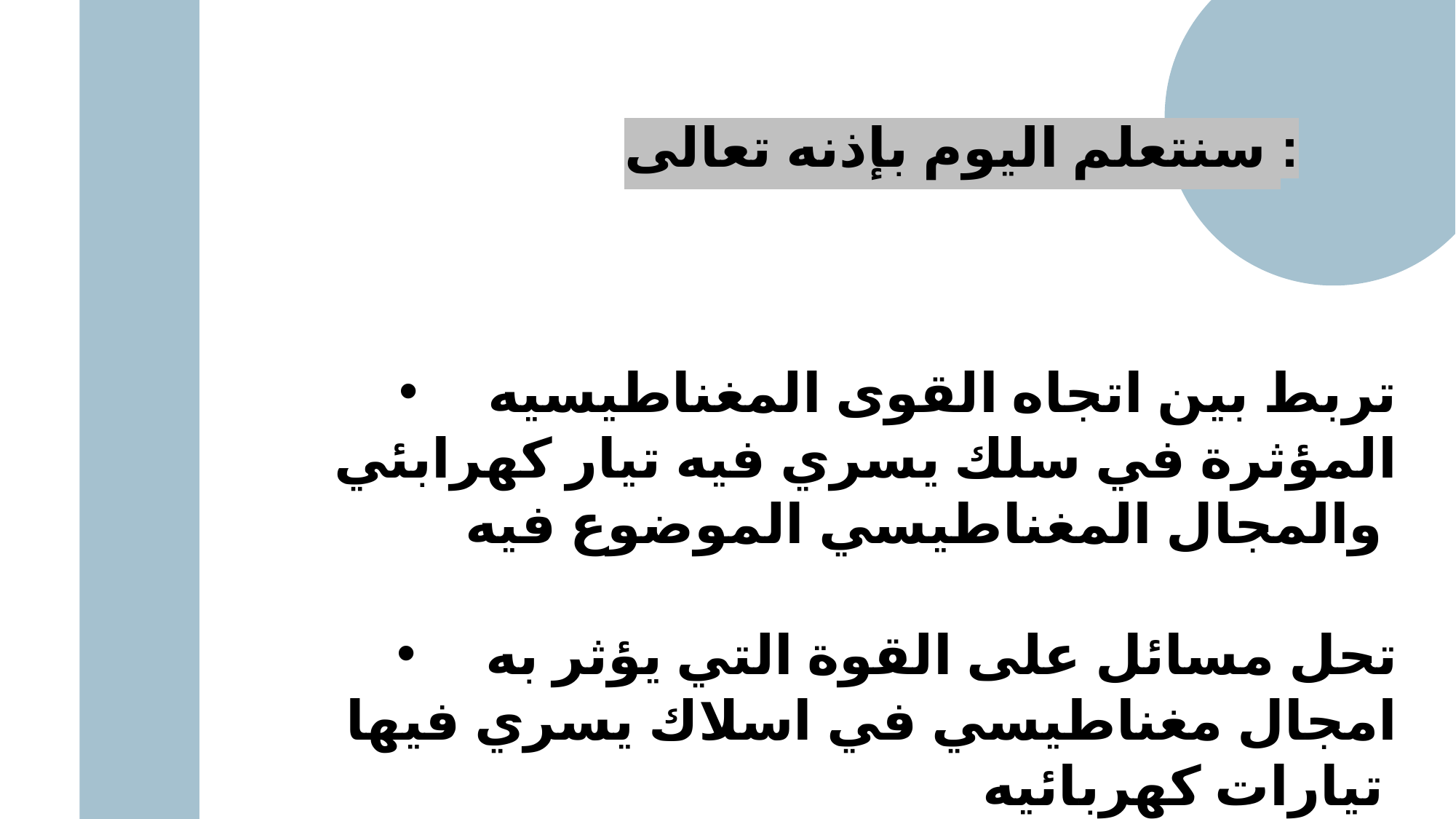

سنتعلم اليوم بإذنه تعالى :

تربط بين اتجاه القوى المغناطيسيه المؤثرة في سلك يسري فيه تيار كهرابئي والمجال المغناطيسي الموضوع فيه

تحل مسائل على القوة التي يؤثر به امجال مغناطيسي في اسلاك يسري فيها تيارات كهربائيه